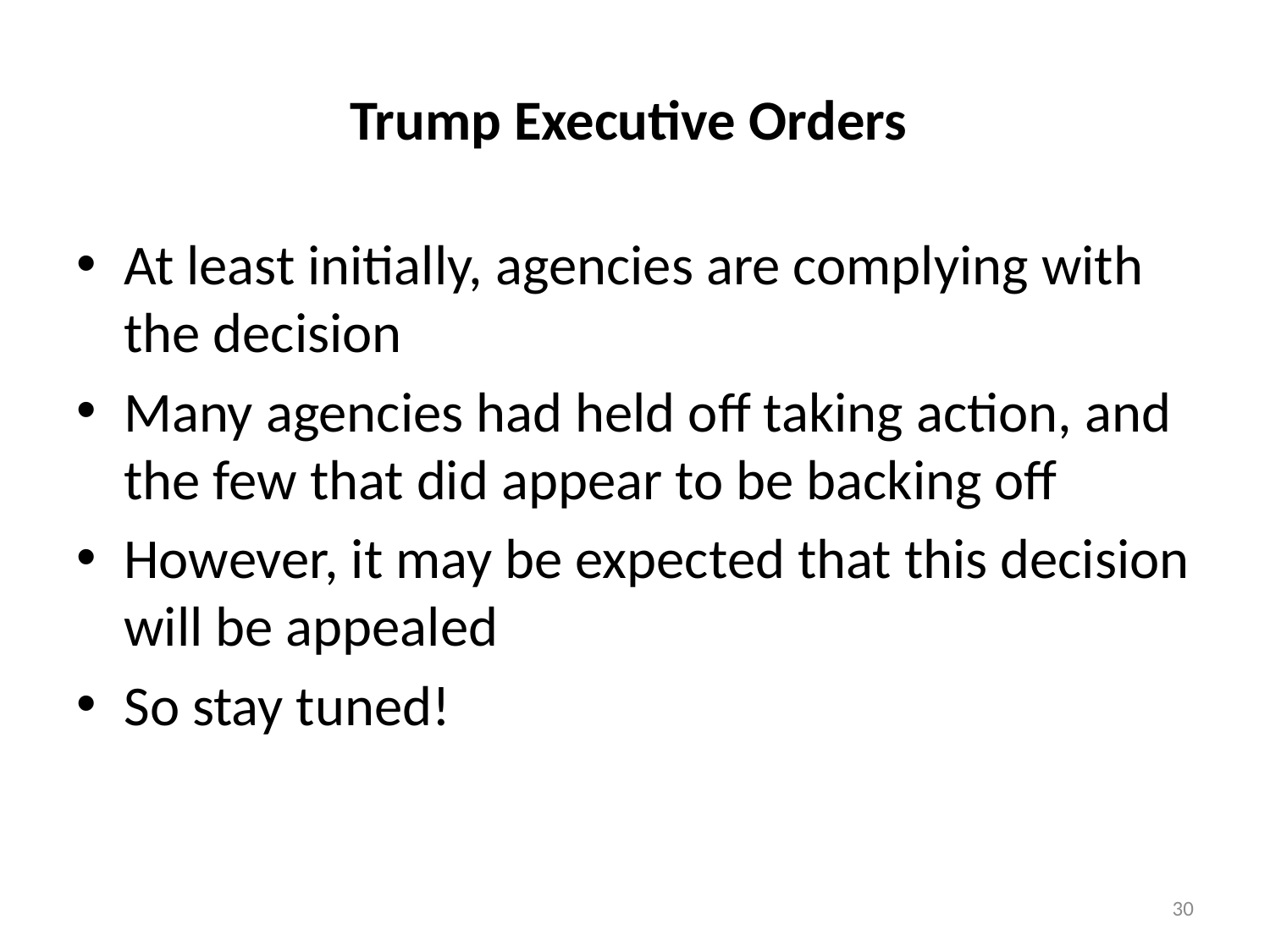

# Trump Executive Orders
At least initially, agencies are complying with the decision
Many agencies had held off taking action, and the few that did appear to be backing off
However, it may be expected that this decision will be appealed
So stay tuned!
30